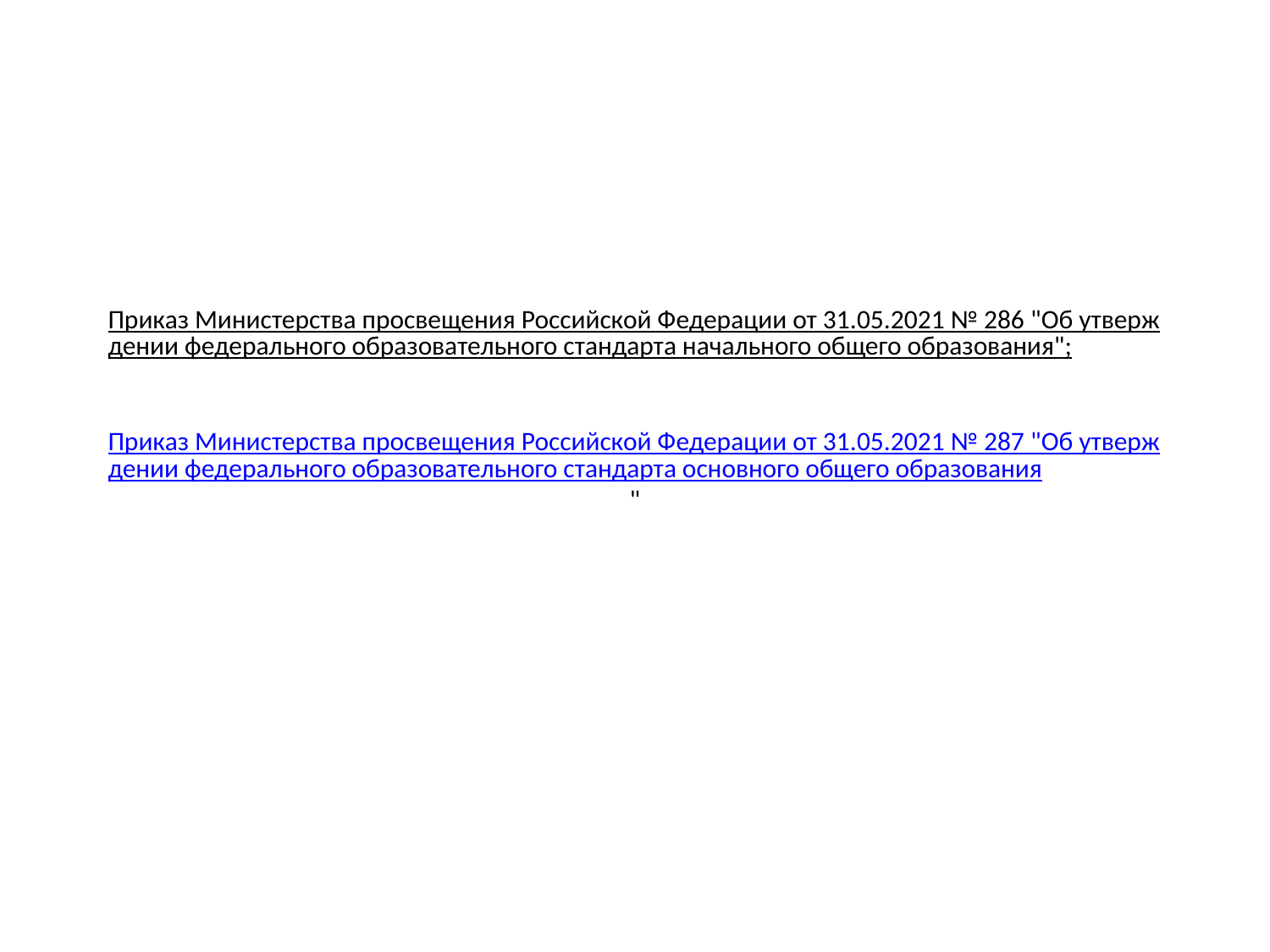

# Приказ Министерства просвещения Российской Федерации от 31.05.2021 № 286 "Об утверждении федерального образовательного стандарта начального общего образования"; Приказ Министерства просвещения Российской Федерации от 31.05.2021 № 287 "Об утверждении федерального образовательного стандарта основного общего образования"